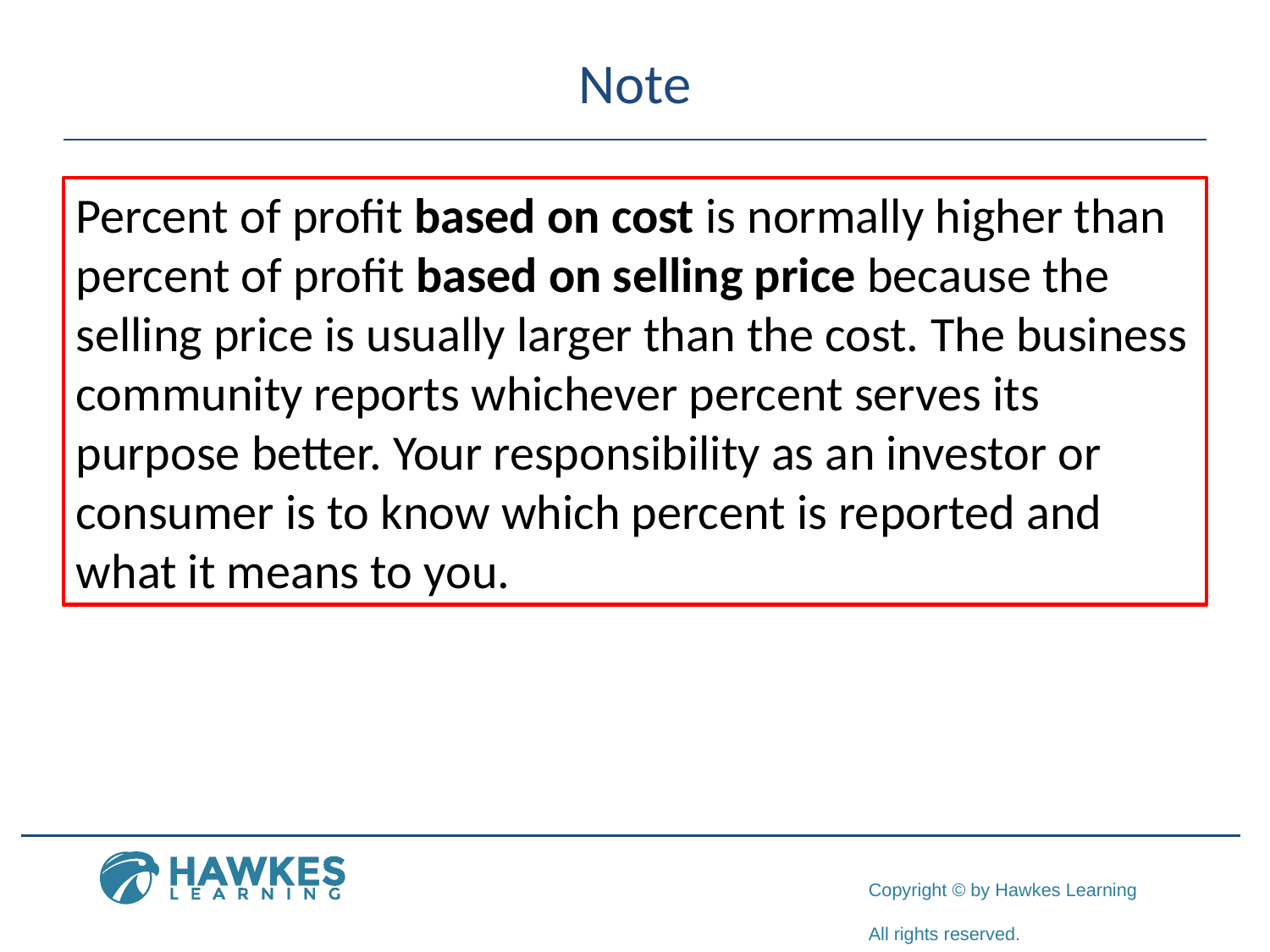

# Note
Percent of profit based on cost is normally higher than percent of profit based on selling price because the selling price is usually larger than the cost. The business community reports whichever percent serves its purpose better. Your responsibility as an investor or consumer is to know which percent is reported and what it means to you.